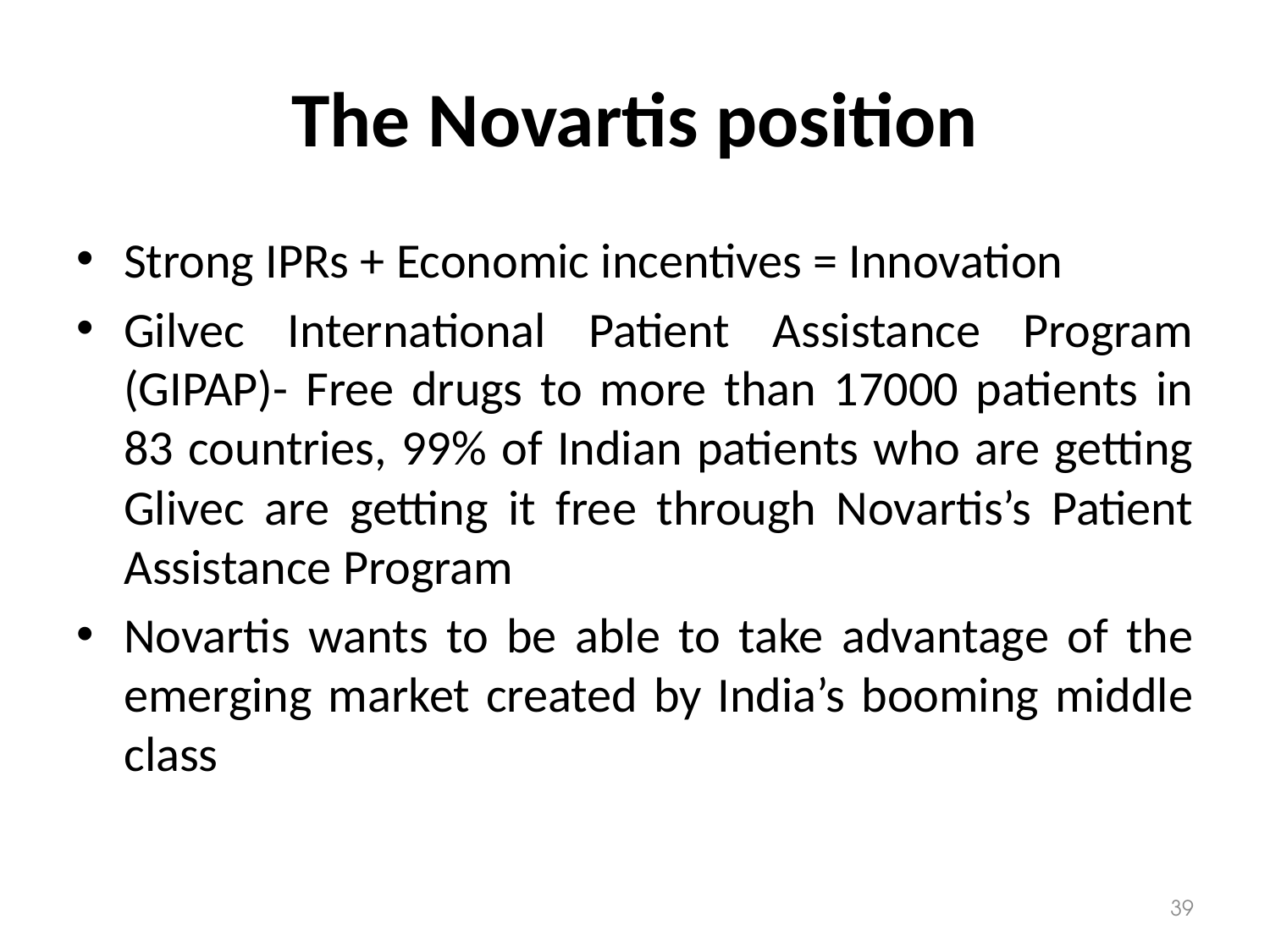

# The Novartis position

Strong IPRs + Economic incentives = Innovation
Gilvec International Patient Assistance Program (GIPAP)- Free drugs to more than 17000 patients in 83 countries, 99% of Indian patients who are getting Glivec are getting it free through Novartis’s Patient Assistance Program
Novartis wants to be able to take advantage of the emerging market created by India’s booming middle class
39